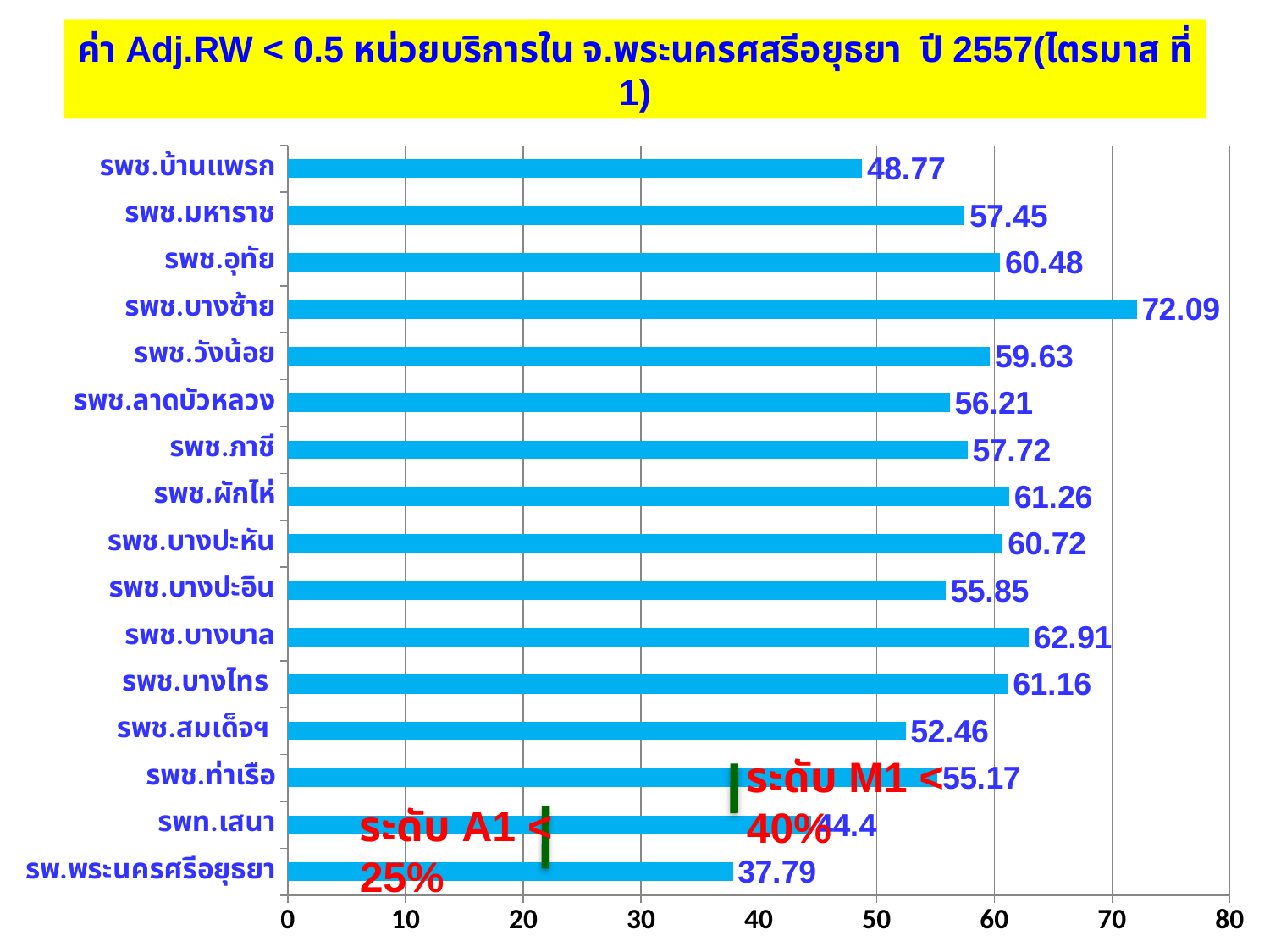

ค่า Adj.RW < 0.5 หน่วยบริการใน จ.พระนครศสรีอยุธยา  ปี 2557(ไตรมาส ที่ 1)

### Chart

| Category | ปี 2557 ไตรมาสที่ 1
(ร้อยละ) |
|---|---|
| รพ.พระนครศรีอยุธยา | 37.79000000000001 |
| รพท.เสนา | 44.4 |
| รพช.ท่าเรือ | 55.17 |
| รพช.สมเด็จฯ  | 52.46 |
| รพช.บางไทร  | 61.16000000000001 |
| รพช.บางบาล | 62.91 |
| รพช.บางปะอิน | 55.85 |
| รพช.บางปะหัน | 60.72000000000001 |
| รพช.ผักไห่ | 61.26000000000001 |
| รพช.ภาชี | 57.72000000000001 |
| รพช.ลาดบัวหลวง | 56.21 |
| รพช.วังน้อย | 59.63 |
| รพช.บางซ้าย | 72.09 |
| รพช.อุทัย | 60.48 |
| รพช.มหาราช | 57.45 |
| รพช.บ้านแพรก | 48.77 |
ระดับ M1 < 40%
ระดับ A1 < 25%